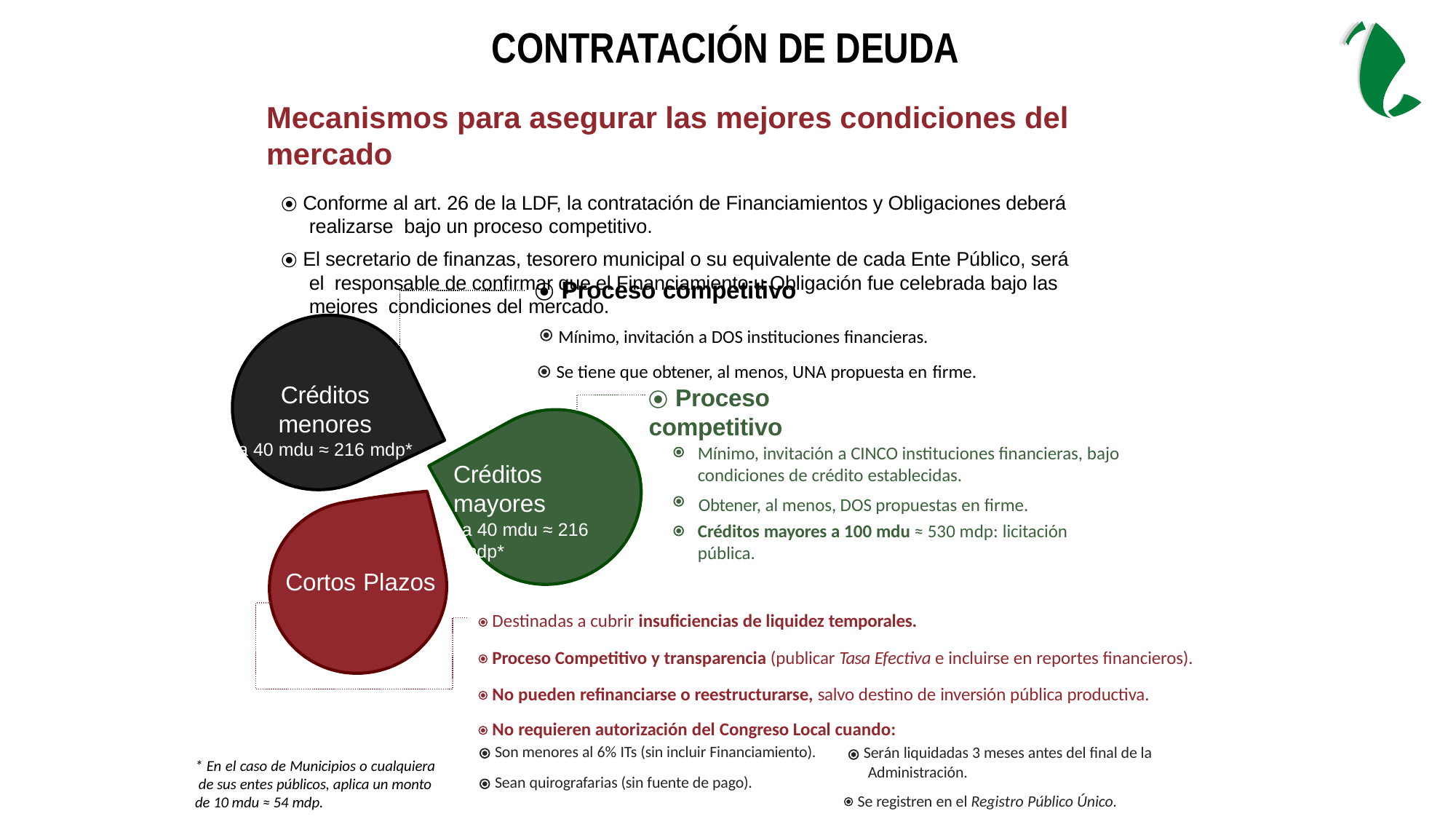

Contratación de deuda
Mecanismos para asegurar las mejores condiciones del mercado
⦿ Conforme al art. 26 de la LDF, la contratación de Financiamientos y Obligaciones deberá realizarse  bajo un proceso competitivo.
⦿ El secretario de finanzas, tesorero municipal o su equivalente de cada Ente Público, será el  responsable de confirmar que el Financiamiento u Obligación fue celebrada bajo las mejores  condiciones del mercado.
⦿ Proceso competitivo
⦿ Mínimo, invitación a DOS instituciones financieras.
⦿ Se tiene que obtener, al menos, UNA propuesta en firme.

Créditos menores
a 40 mdu ≈ 216 mdp*
⦿ Proceso competitivo

Mínimo, invitación a CINCO instituciones financieras, bajo  condiciones de crédito establecidas.
Obtener, al menos, DOS propuestas en firme.
Créditos mayores a 100 mdu ≈ 530 mdp: licitación pública.
⦿
Créditos mayores
a 40 mdu ≈ 216 mdp*
⦿

⦿
Cortos Plazos
⦿ Destinadas a cubrir insuficiencias de liquidez temporales.
⦿ Proceso Competitivo y transparencia (publicar Tasa Efectiva e incluirse en reportes financieros).
⦿ No pueden refinanciarse o reestructurarse, salvo destino de inversión pública productiva.
⦿ No requieren autorización del Congreso Local cuando:

⦿ Son menores al 6% ITs (sin incluir Financiamiento).
⦿ Serán liquidadas 3 meses antes del final de la  Administración.
⦿ Se registren en el Registro Público Único.
* En el caso de Municipios o cualquiera  de sus entes públicos, aplica un monto  de 10 mdu ≈ 54 mdp.
⦿ Sean quirografarias (sin fuente de pago).